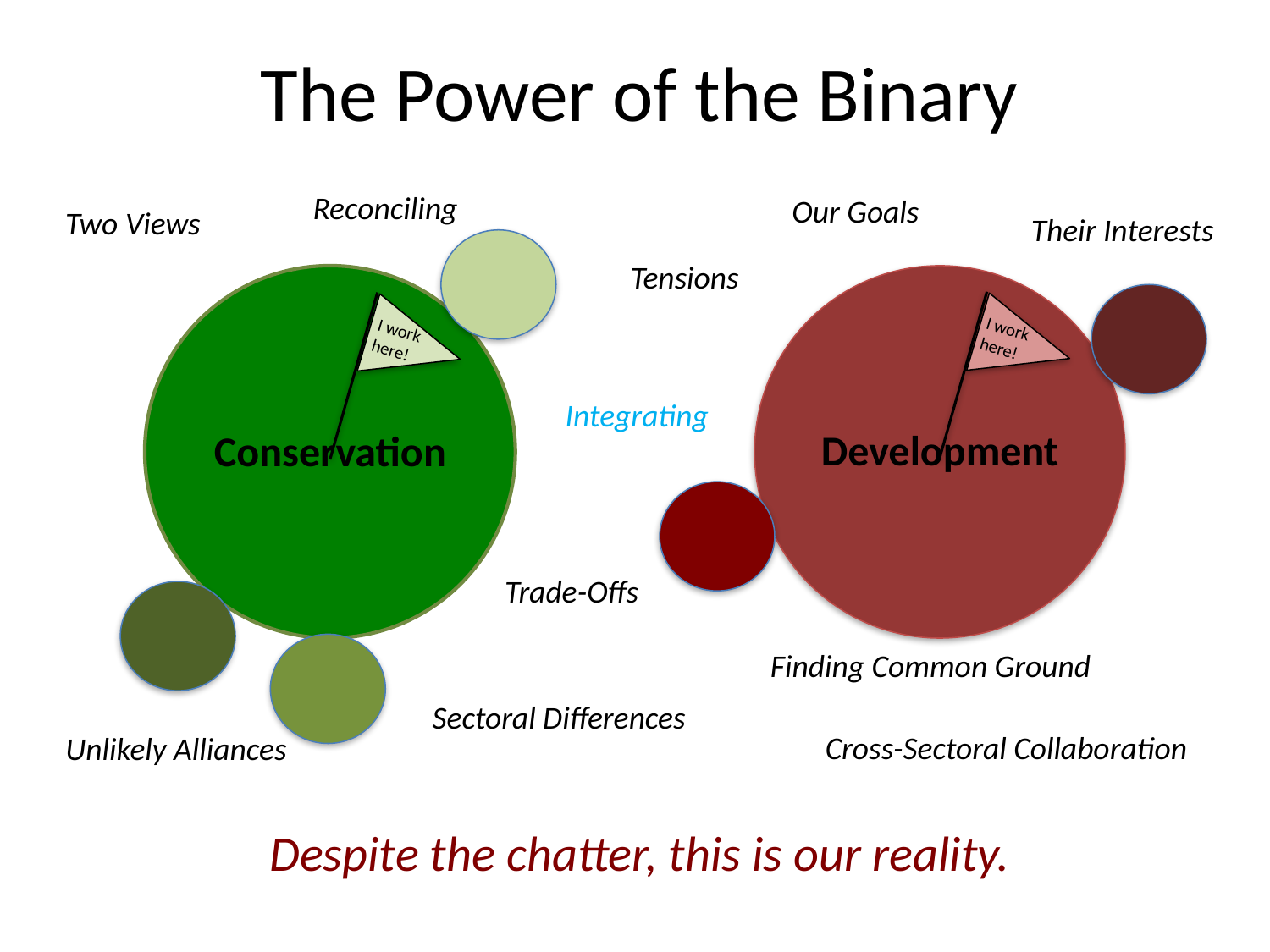

# The Power of the Binary
Reconciling
Our Goals
Two Views
Their Interests
Tensions
Trade-Offs
Finding Common Ground
Sectoral Differences
Cross-Sectoral Collaboration
Unlikely Alliances

Conservation

Development

I work here!

I work here!
Integrating

Despite the chatter, this is our reality.